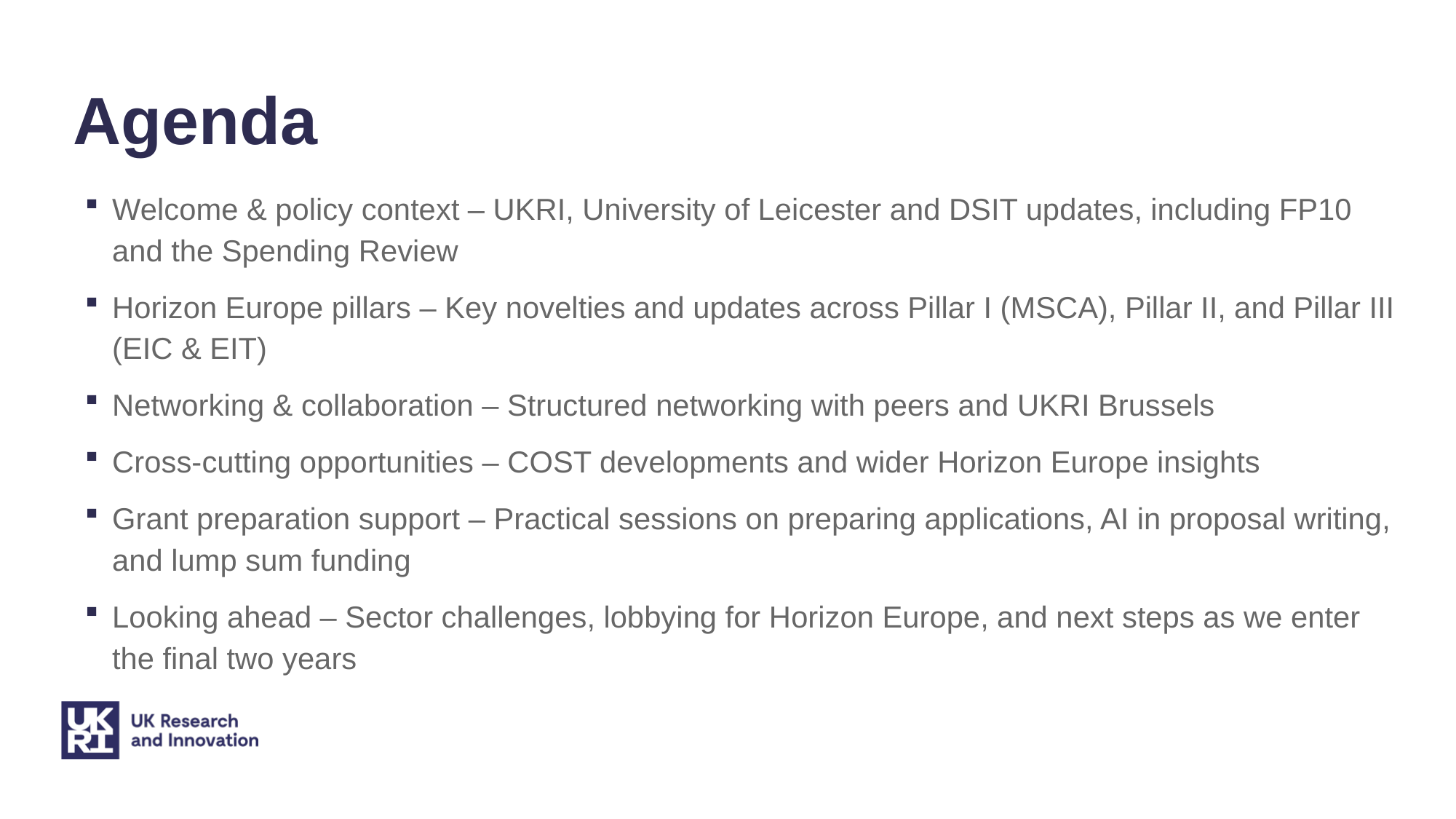

# Agenda
Welcome & policy context – UKRI, University of Leicester and DSIT updates, including FP10 and the Spending Review
Horizon Europe pillars – Key novelties and updates across Pillar I (MSCA), Pillar II, and Pillar III (EIC & EIT)
Networking & collaboration – Structured networking with peers and UKRI Brussels
Cross-cutting opportunities – COST developments and wider Horizon Europe insights
Grant preparation support – Practical sessions on preparing applications, AI in proposal writing, and lump sum funding
Looking ahead – Sector challenges, lobbying for Horizon Europe, and next steps as we enter the final two years